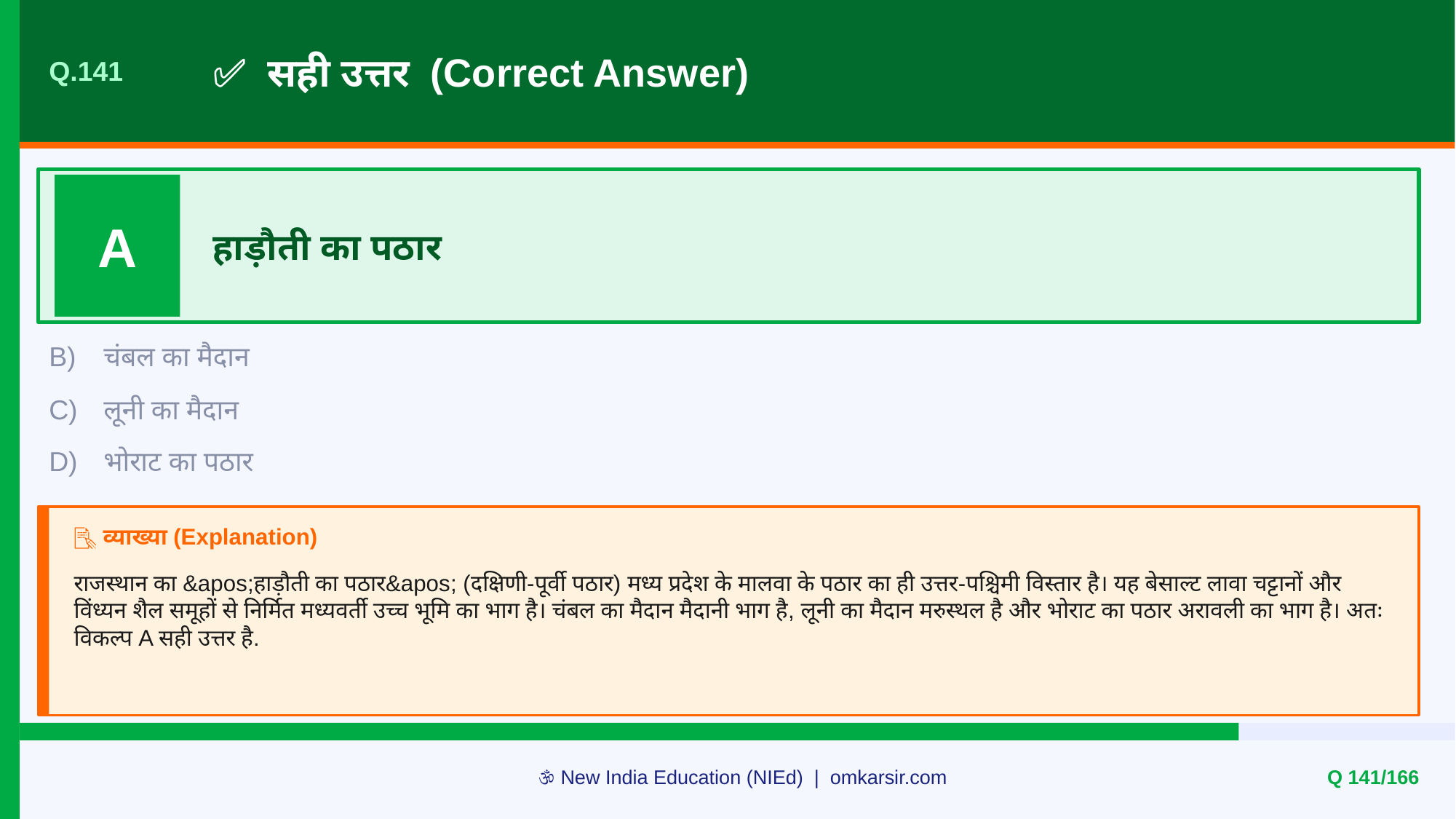

✅  सही उत्तर  (Correct Answer)
Q.141

A
हाड़ौती का पठार
B)
चंबल का मैदान
C)
लूनी का मैदान
D)
भोराट का पठार

📝 व्याख्या (Explanation)
राजस्थान का &apos;हाड़ौती का पठार&apos; (दक्षिणी-पूर्वी पठार) मध्य प्रदेश के मालवा के पठार का ही उत्तर-पश्चिमी विस्तार है। यह बेसाल्ट लावा चट्टानों और विंध्यन शैल समूहों से निर्मित मध्यवर्ती उच्च भूमि का भाग है। चंबल का मैदान मैदानी भाग है, लूनी का मैदान मरुस्थल है और भोराट का पठार अरावली का भाग है। अतः विकल्प A सही उत्तर है.

🕉️ New India Education (NIEd)  |  omkarsir.com
Q 141/166